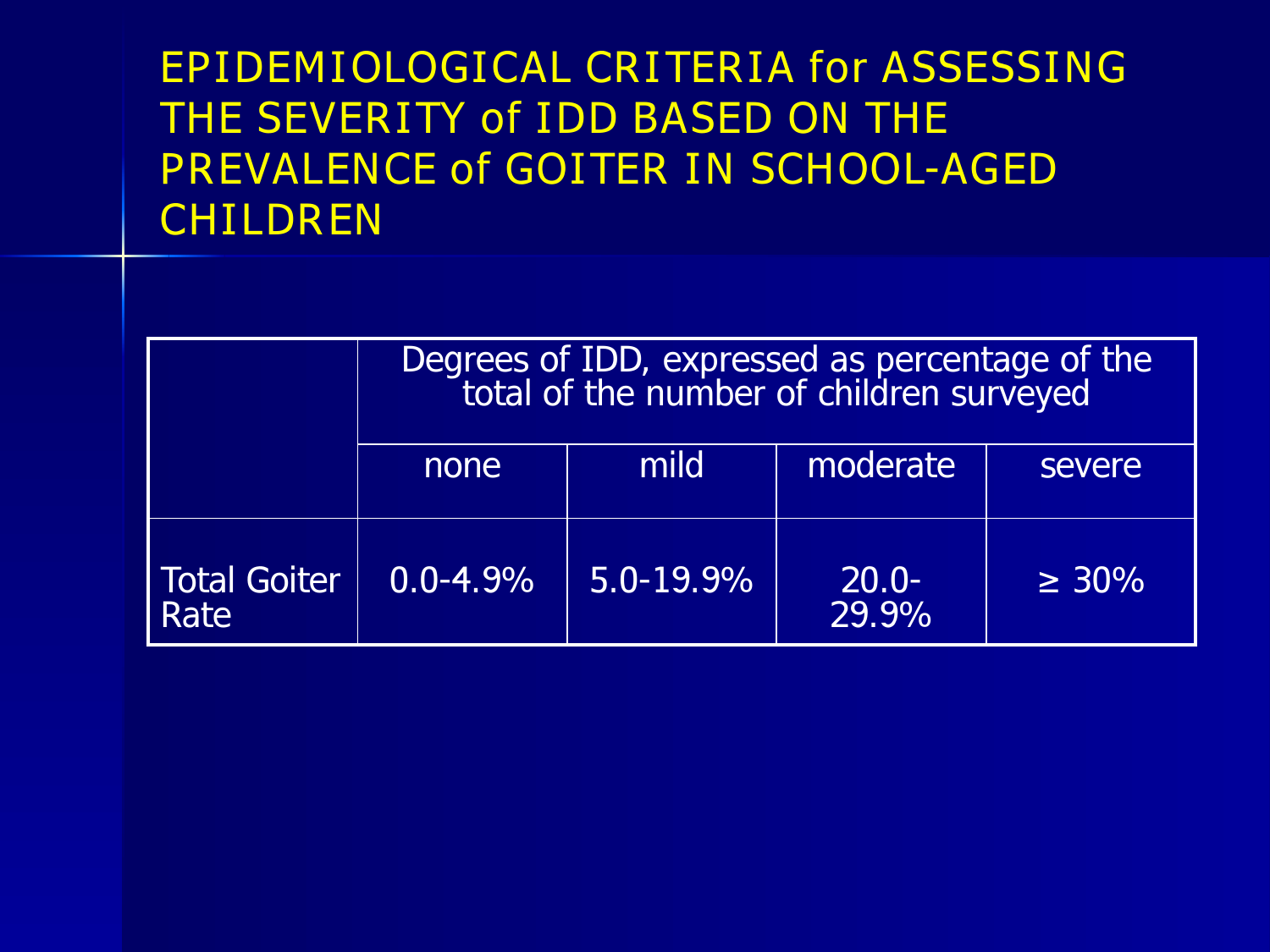

# EPIDEMIOLOGICAL CRITERIA for ASSESSING THE SEVERITY of IDD BASED ON THE PREVALENCE of GOITER IN SCHOOL-AGED CHILDREN
|  | Degrees of IDD, expressed as percentage of the total of the number of children surveyed |  |  |  |
| --- | --- | --- | --- | --- |
|  | none | mild | moderate | severe |
| Total Goiter Rate | 0.0-4.9% | 5.0-19.9% | 20.0-29.9% | ≥ 30% |